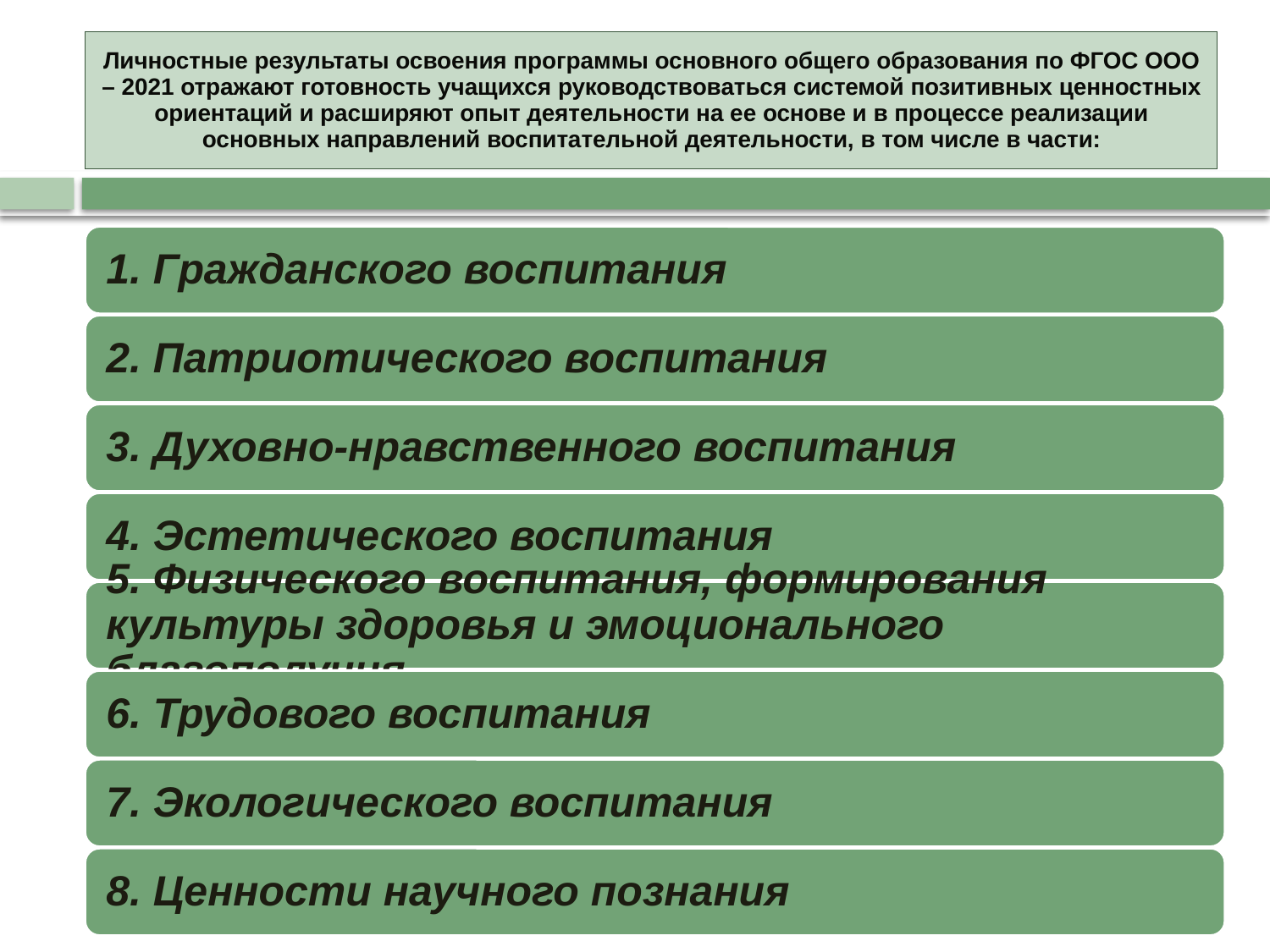

# Личностные результаты освоения программы основного общего образования по ФГОС ООО – 2021 отражают готовность учащихся руководствоваться системой позитивных ценностных ориентаций и расширяют опыт деятельности на ее основе и в процессе реализации основных направлений воспитательной деятельности, в том числе в части:
1. Гражданского воспитания
2. Патриотического воспитания
3. Духовно-нравственного воспитания
4. Эстетического воспитания
5. Физического воспитания, формирования культуры здоровья и эмоционального благополучия
6. Трудового воспитания
7. Экологического воспитания
8. Ценности научного познания